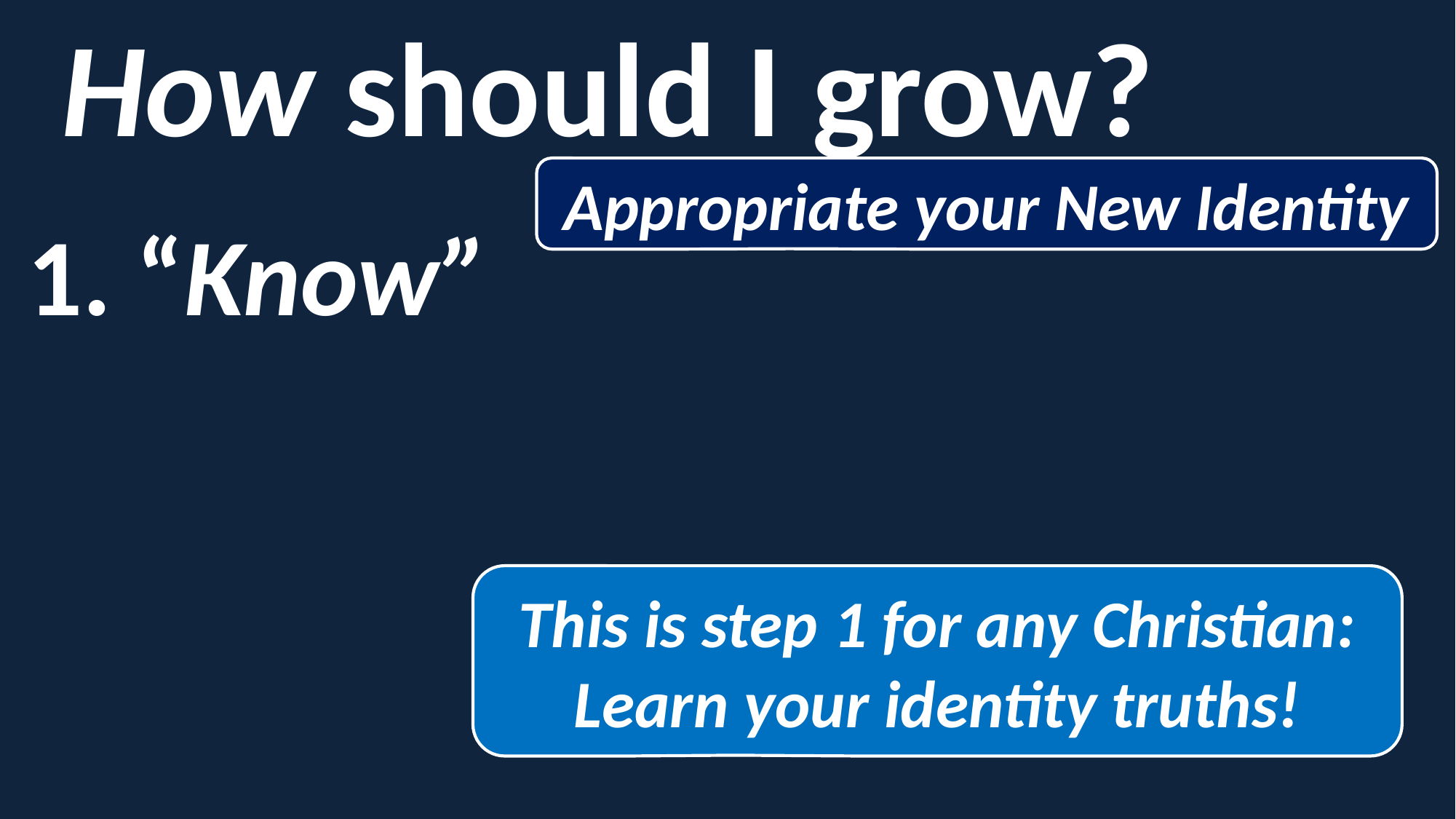

How should I grow?
Appropriate your New Identity
1. “Know”
This is step 1 for any Christian: Learn your identity truths!